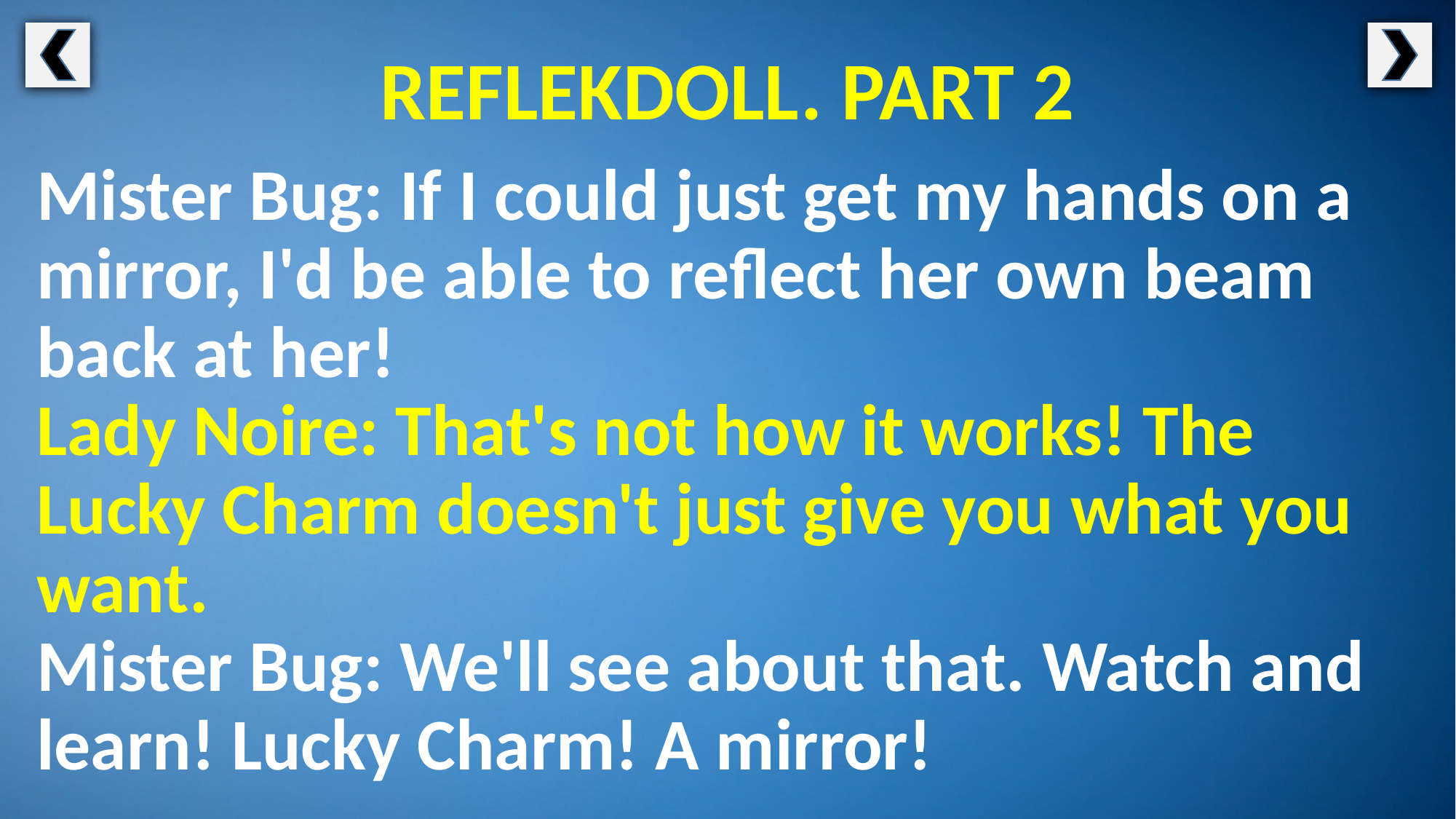

REFLEKDOLL. PART 2
Mister Bug: If I could just get my hands on a mirror, I'd be able to reflect her own beam back at her!
Lady Noire: That's not how it works! The Lucky Charm doesn't just give you what you want.
Mister Bug: We'll see about that. Watch and learn! Lucky Charm! A mirror!